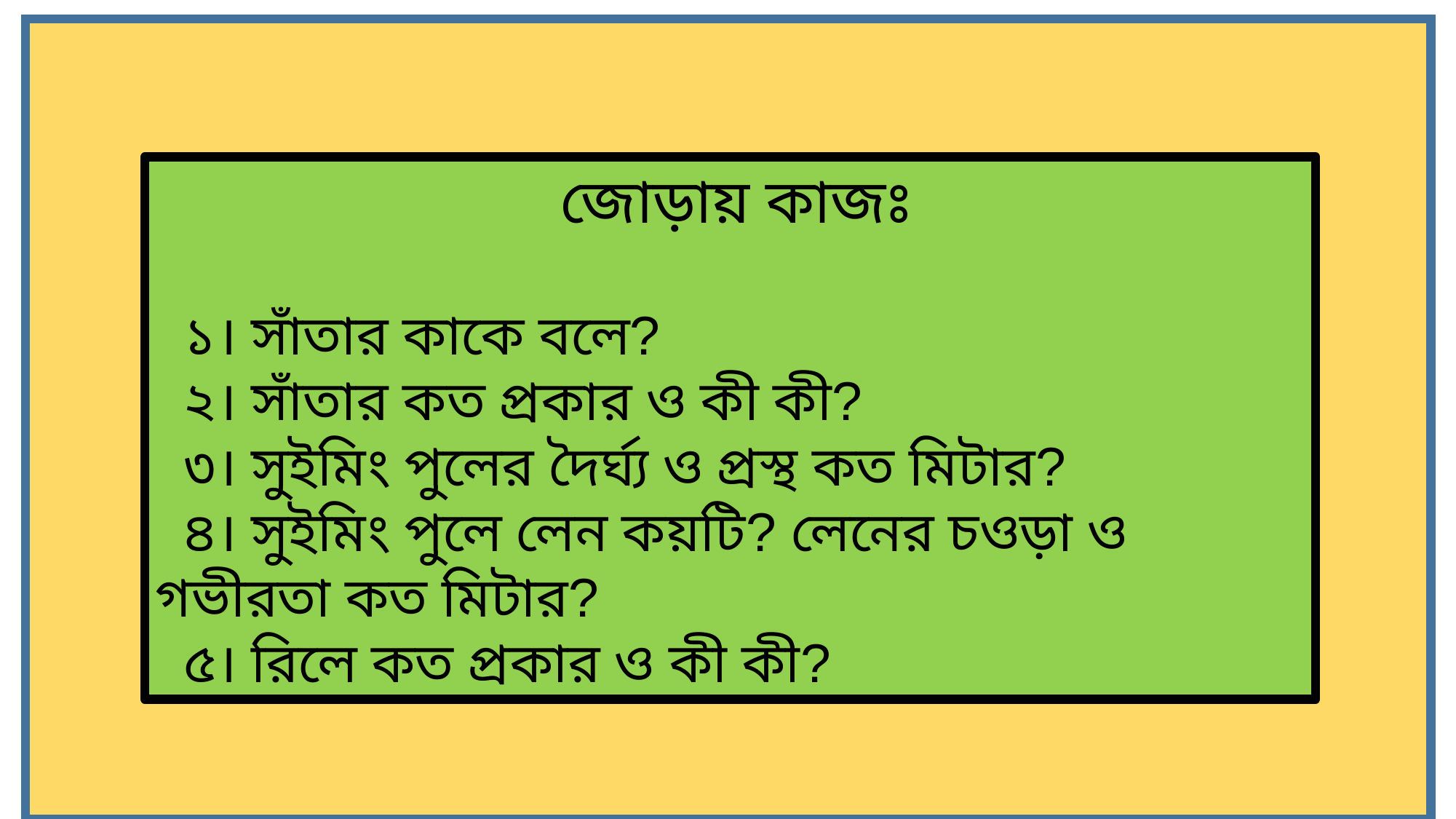

জোড়ায় কাজঃ

  ১। সাঁতার কাকে বলে?
  ২। সাঁতার কত প্রকার ও কী কী?
  ৩। সুইমিং পুলের দৈর্ঘ্য ও প্রস্থ কত মিটার?
  ৪। সুইমিং পুলে লেন কয়টি? লেনের চওড়া ও গভীরতা কত মিটার?
  ৫। রিলে কত প্রকার ও কী কী?